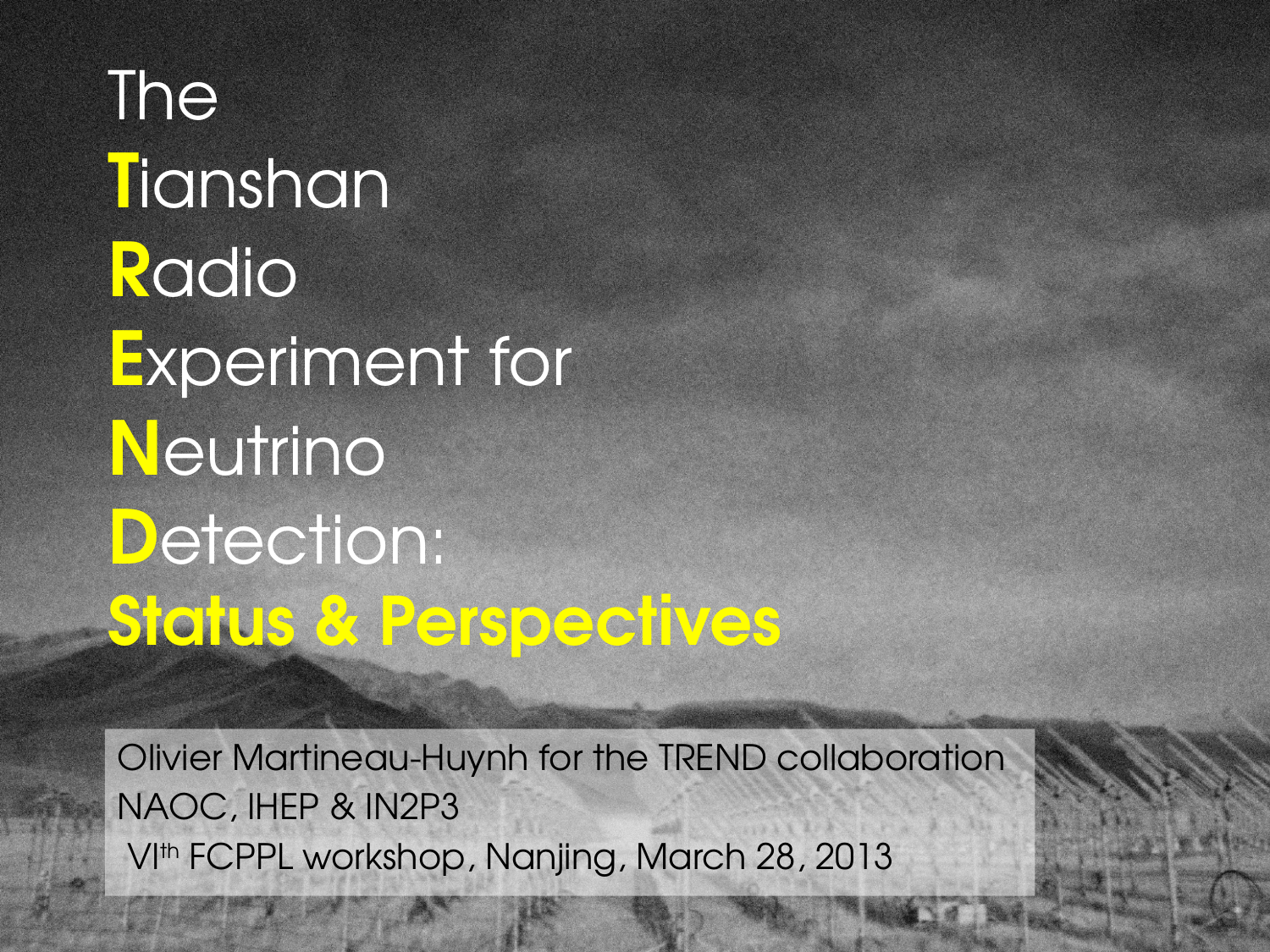

# The Tianshan Radio Experiment for Neutrino Detection: Status & Perspectives
Olivier Martineau-Huynh for the TREND collaboration
NAOC, IHEP & IN2P3
 VIth FCPPL workshop, Nanjing, March 28, 2013